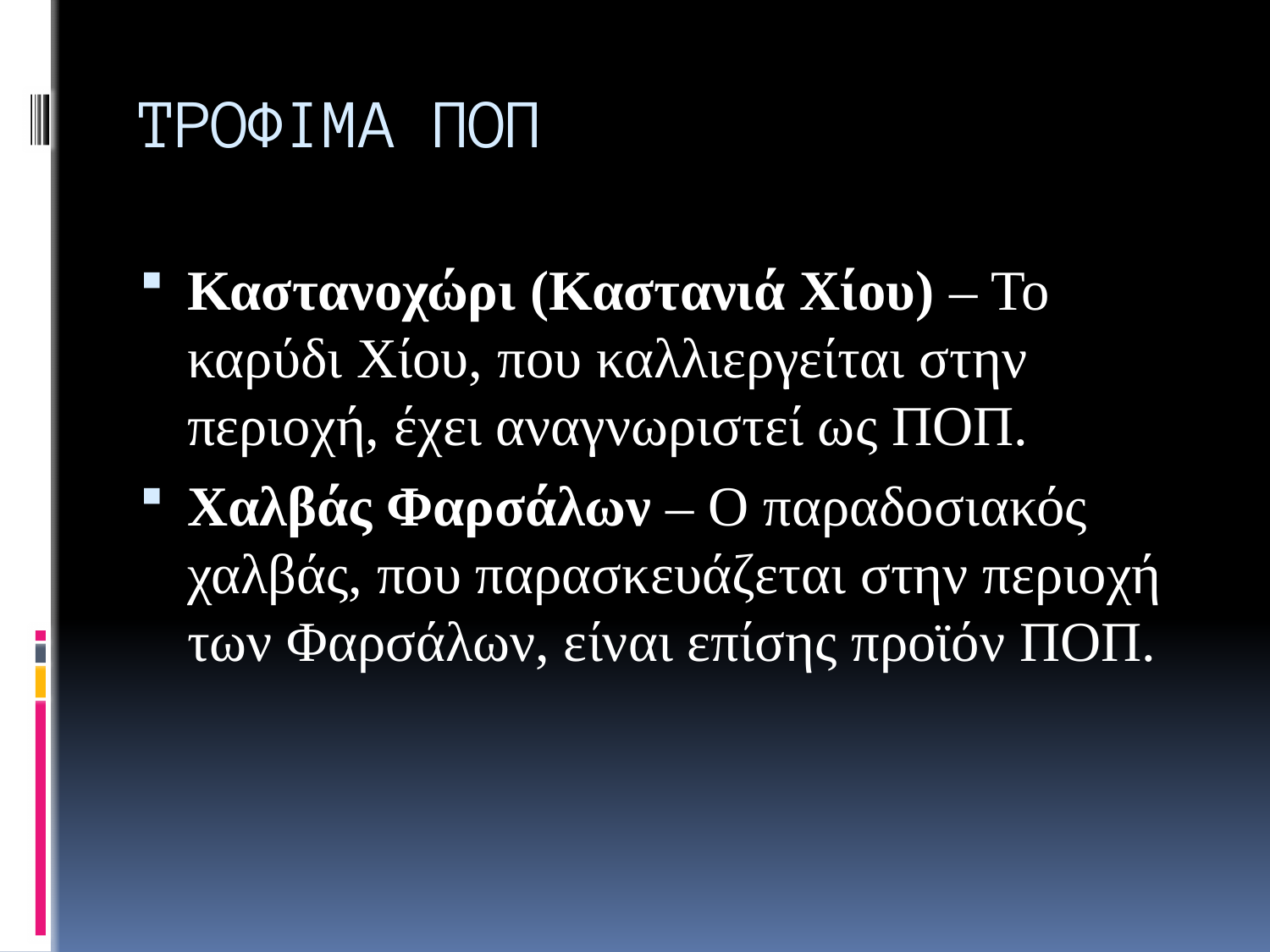

# ΤΡΟΦΙΜΑ ΠΟΠ
Καστανοχώρι (Καστανιά Χίου) – Το καρύδι Χίου, που καλλιεργείται στην περιοχή, έχει αναγνωριστεί ως ΠΟΠ.
Χαλβάς Φαρσάλων – Ο παραδοσιακός χαλβάς, που παρασκευάζεται στην περιοχή των Φαρσάλων, είναι επίσης προϊόν ΠΟΠ.